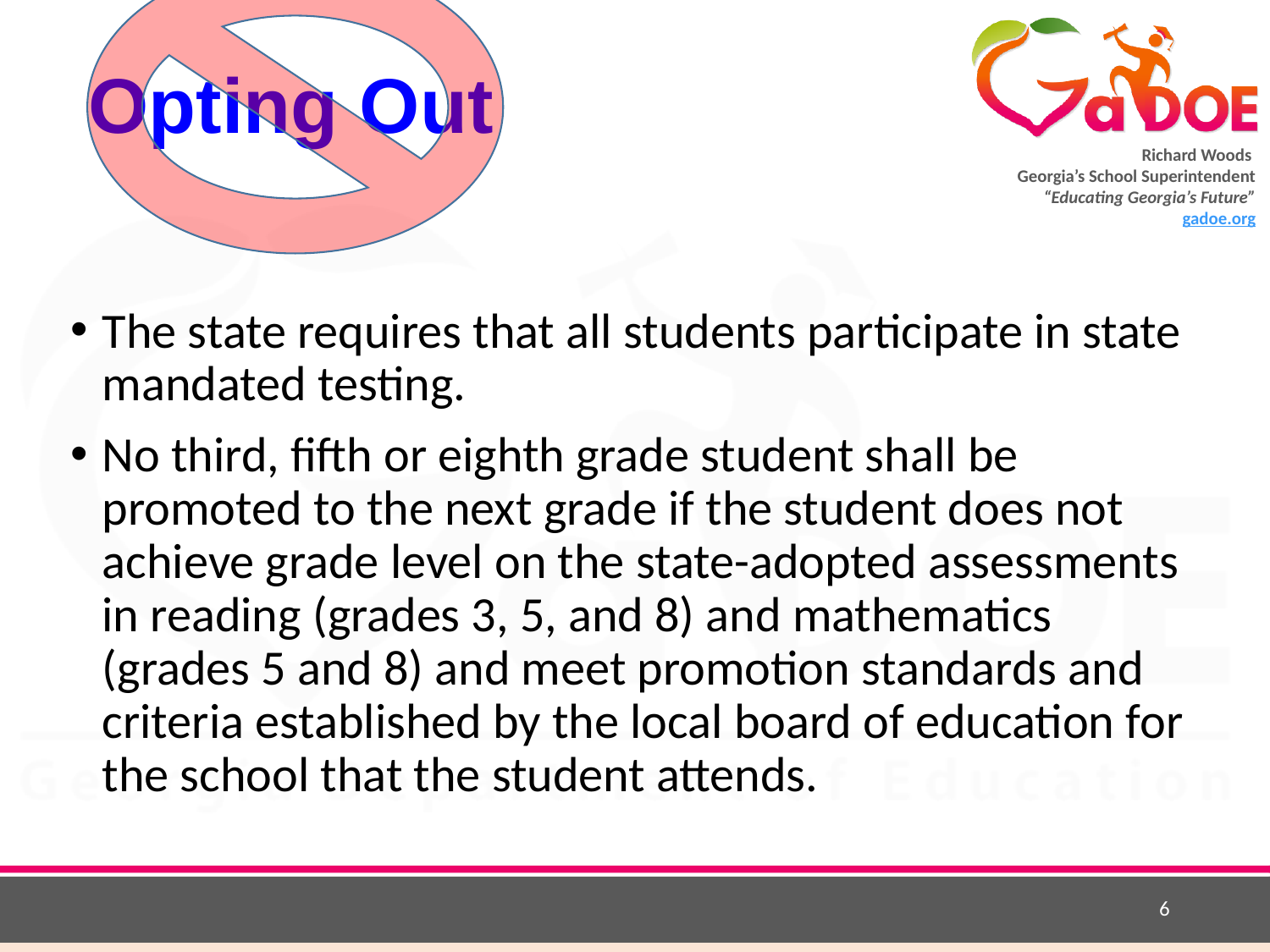

# Opting Out
The state requires that all students participate in state mandated testing.
No third, fifth or eighth grade student shall be promoted to the next grade if the student does not achieve grade level on the state-adopted assessments in reading (grades 3, 5, and 8) and mathematics (grades 5 and 8) and meet promotion standards and criteria established by the local board of education for the school that the student attends.
6